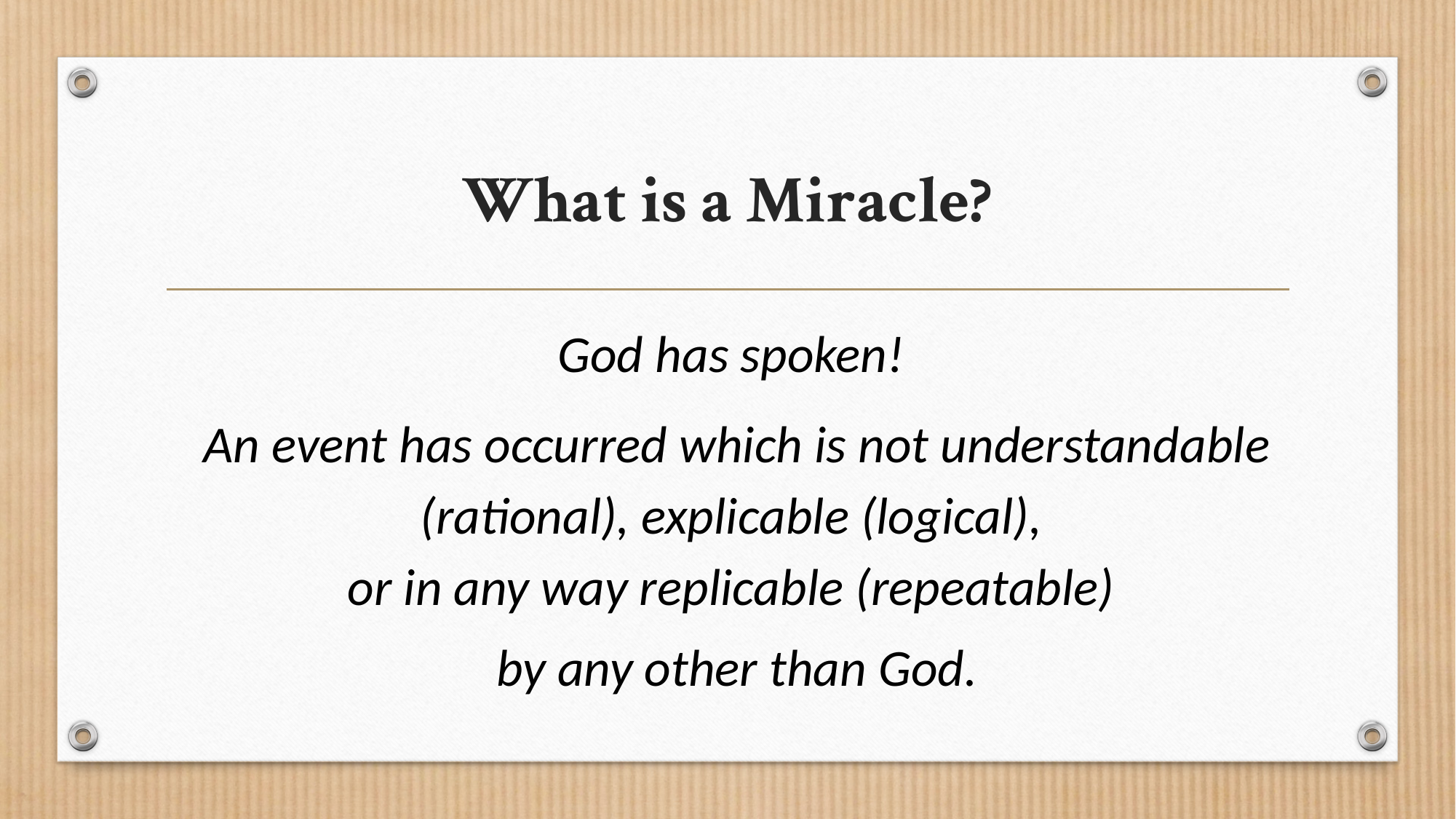

# What is a Miracle?
God has spoken!
An event has occurred which is not understandable (rational), explicable (logical),
or in any way replicable (repeatable)
by any other than God.